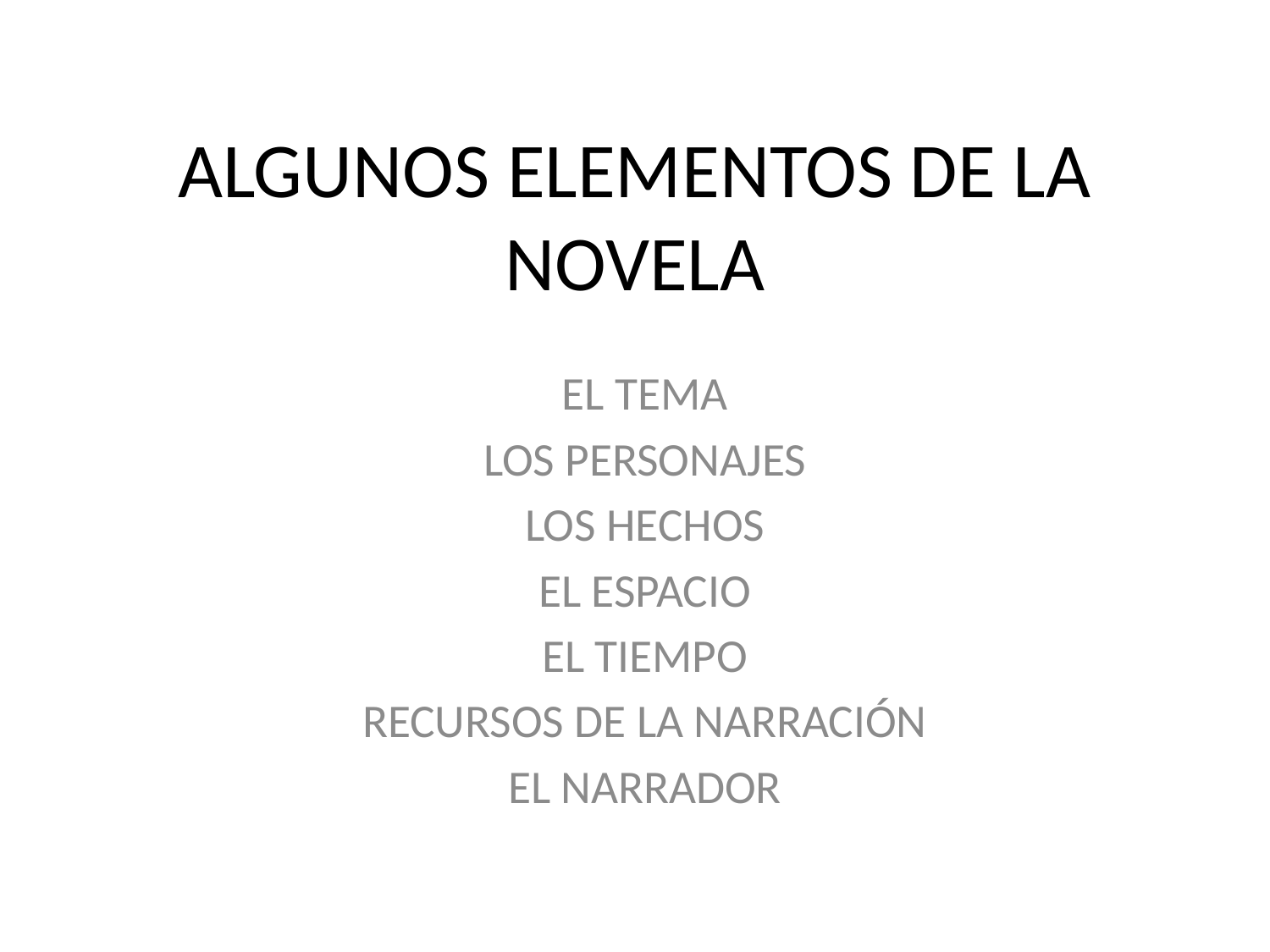

# ALGUNOS ELEMENTOS DE LA NOVELA
EL TEMA
LOS PERSONAJES
LOS HECHOS
EL ESPACIO
EL TIEMPO
RECURSOS DE LA NARRACIÓN
EL NARRADOR